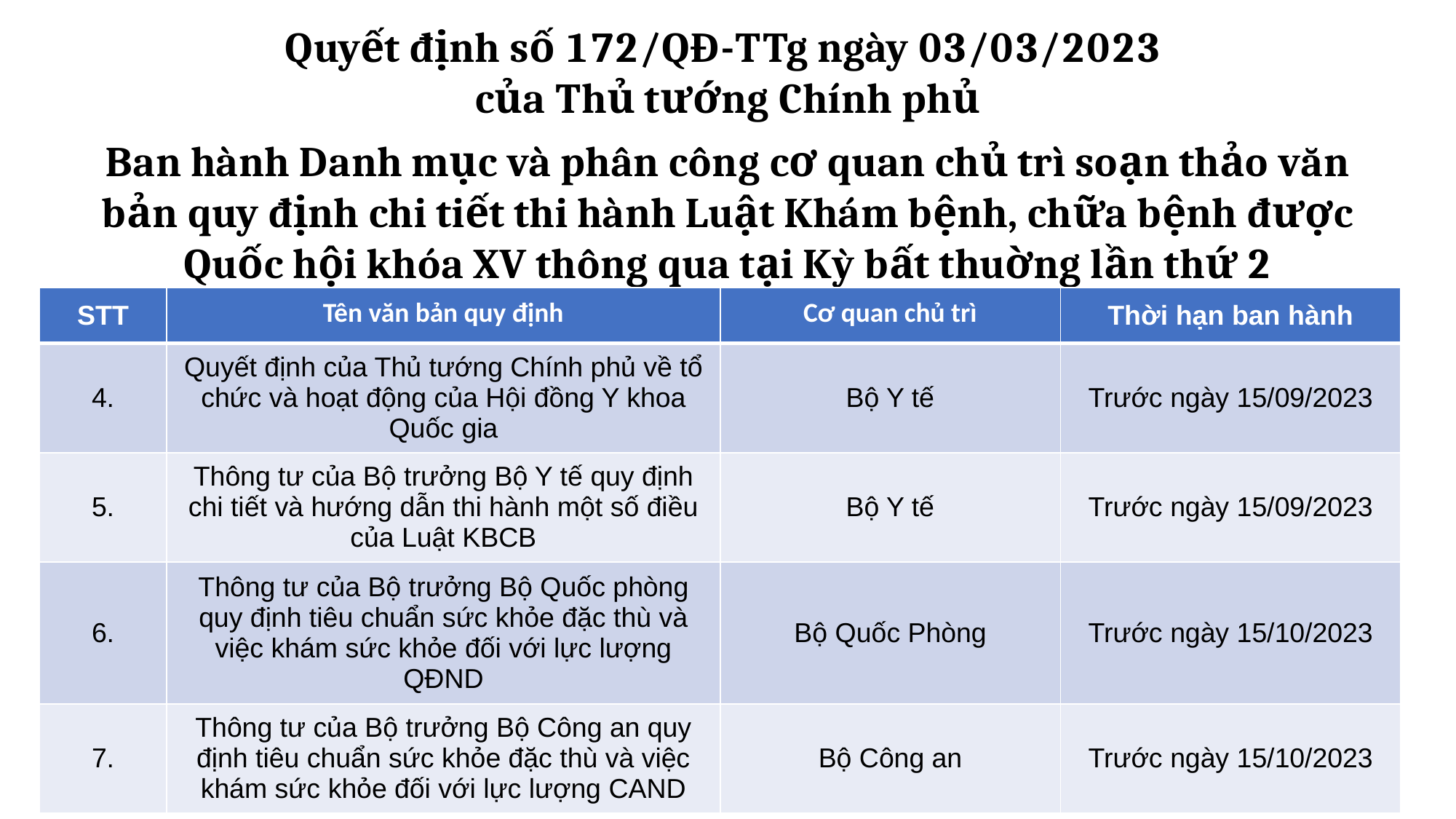

Quyết định số 172/QĐ-TTg ngày 03/03/2023
của Thủ tướng Chính phủ
Ban hành Danh mục và phân công cơ quan chủ trì soạn thảo văn bản quy định chi tiết thi hành Luật Khám bệnh, chữa bệnh được Quốc hội khóa XV thông qua tại Kỳ bất thuờng lần thứ 2
| STT | Tên văn bản quy định | Cơ quan chủ trì | Thời hạn ban hành |
| --- | --- | --- | --- |
| 4. | Quyết định của Thủ tướng Chính phủ về tổ chức và hoạt động của Hội đồng Y khoa Quốc gia | Bộ Y tế | Trước ngày 15/09/2023 |
| 5. | Thông tư của Bộ trưởng Bộ Y tế quy định chi tiết và hướng dẫn thi hành một số điều của Luật KBCB | Bộ Y tế | Trước ngày 15/09/2023 |
| 6. | Thông tư của Bộ trưởng Bộ Quốc phòng quy định tiêu chuẩn sức khỏe đặc thù và việc khám sức khỏe đối với lực lượng QĐND | Bộ Quốc Phòng | Trước ngày 15/10/2023 |
| 7. | Thông tư của Bộ trưởng Bộ Công an quy định tiêu chuẩn sức khỏe đặc thù và việc khám sức khỏe đối với lực lượng CAND | Bộ Công an | Trước ngày 15/10/2023 |